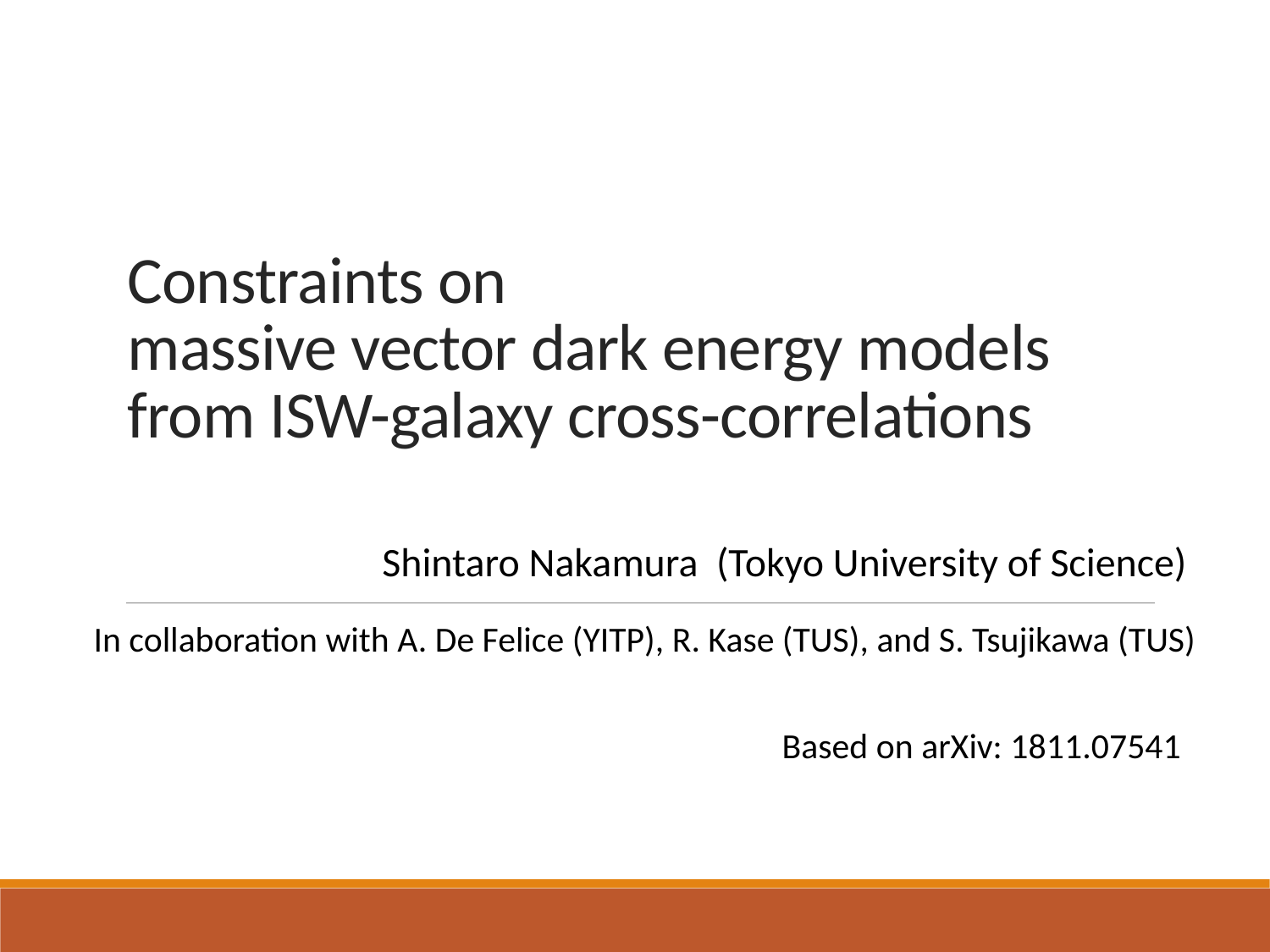

# Constraints on massive vector dark energy models from ISW-galaxy cross-correlations
Shintaro Nakamura  (Tokyo University of Science)
In collaboration with A. De Felice (YITP), R. Kase (TUS), and S. Tsujikawa (TUS)
Based on arXiv: 1811.07541
1